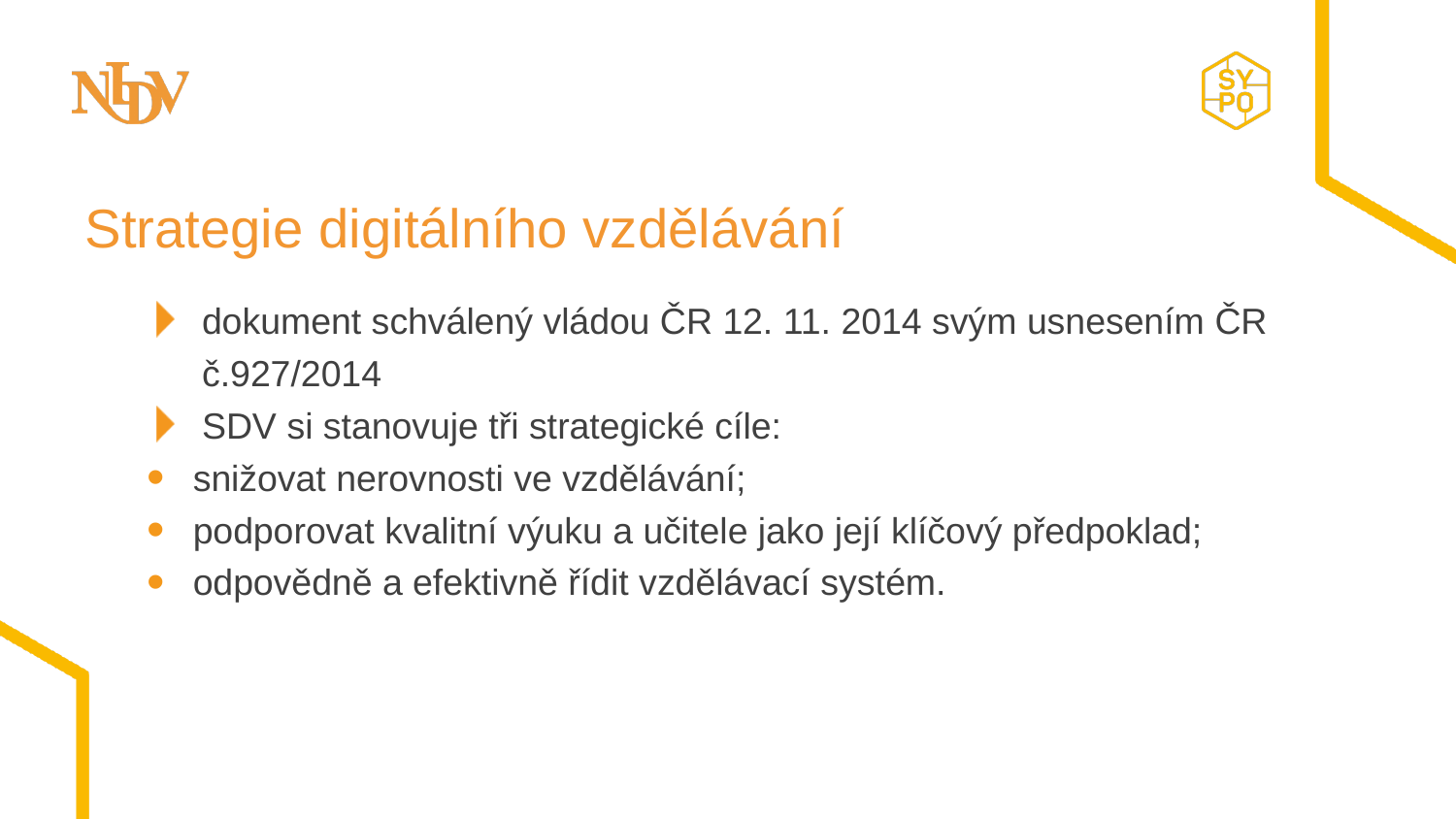

Strategie digitálního vzdělávání
dokument schválený vládou ČR 12. 11. 2014 svým usnesením ČR č.927/2014
SDV si stanovuje tři strategické cíle:
snižovat nerovnosti ve vzdělávání;
podporovat kvalitní výuku a učitele jako její klíčový předpoklad;
odpovědně a efektivně řídit vzdělávací systém.